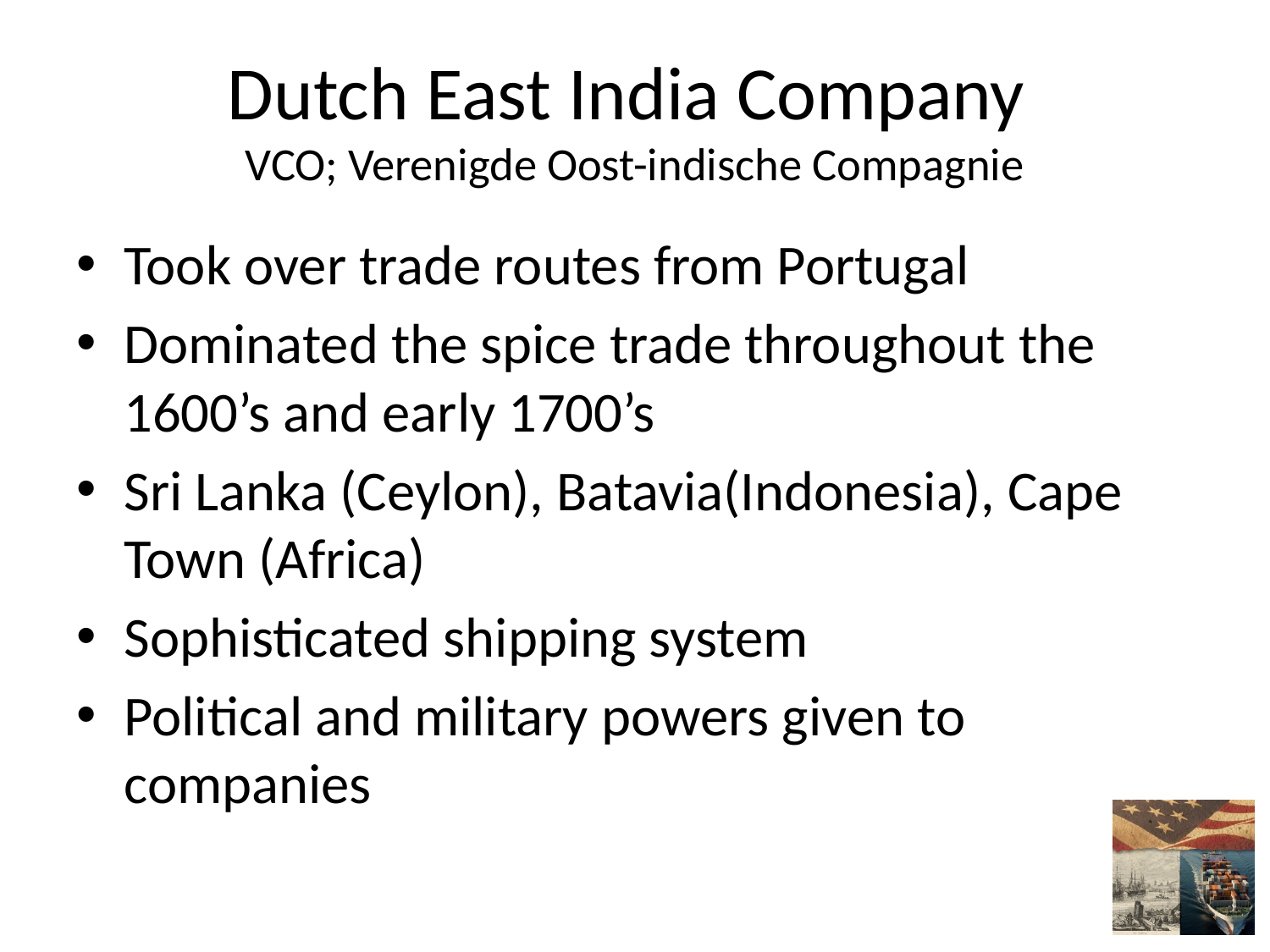

# Dutch East India Company VCO; Verenigde Oost-indische Compagnie
Took over trade routes from Portugal
Dominated the spice trade throughout the 1600’s and early 1700’s
Sri Lanka (Ceylon), Batavia(Indonesia), Cape Town (Africa)
Sophisticated shipping system
Political and military powers given to companies